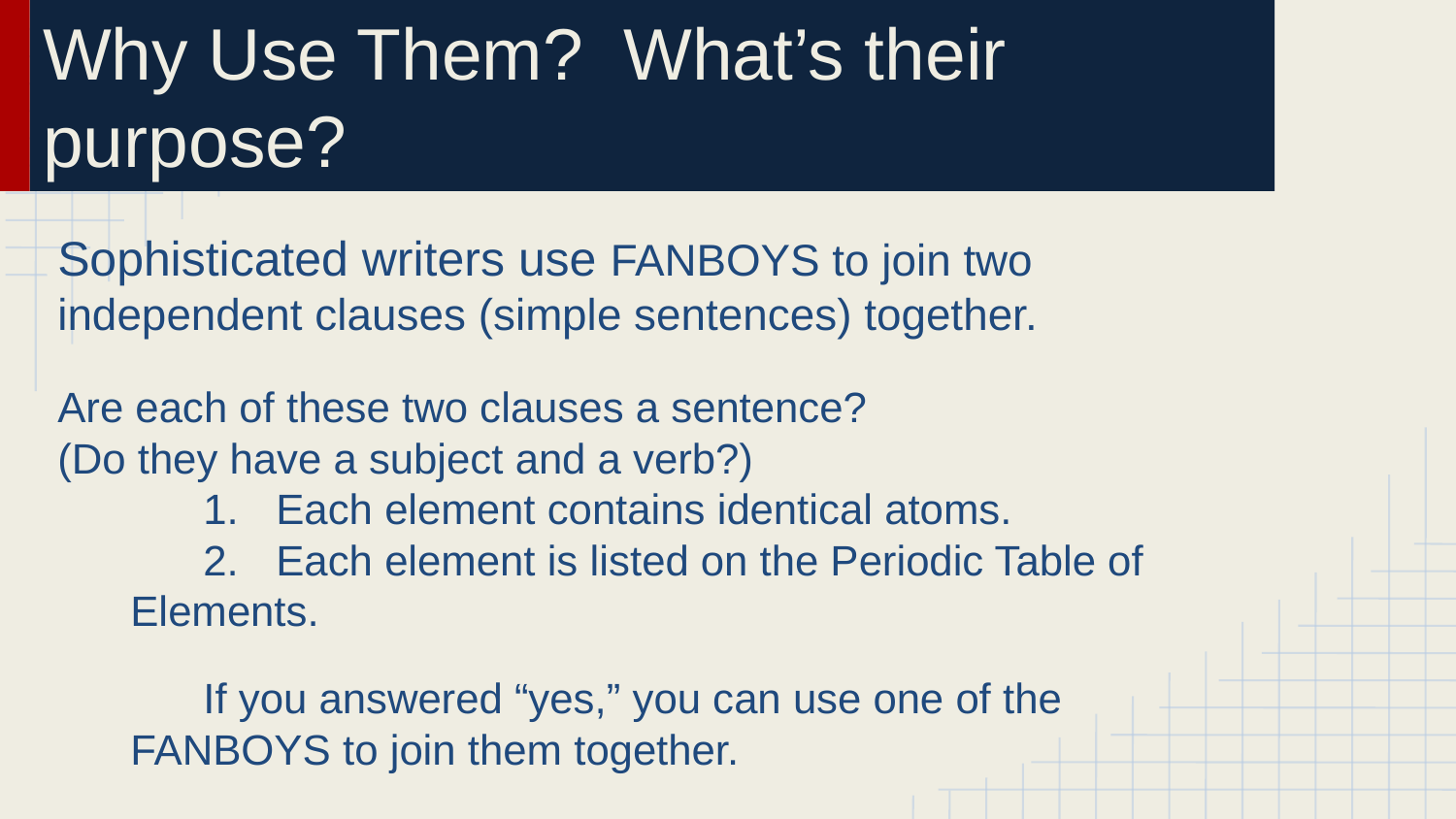

# Why Use Them?  What’s their purpose?
Sophisticated writers use FANBOYS to join two independent clauses (simple sentences) together.

Are each of these two clauses a sentence?
(Do they have a subject and a verb?)
1.	Each element contains identical atoms.
2.	Each element is listed on the Periodic Table of   Elements.

If you answered “yes,” you can use one of the FANBOYS to join them together.